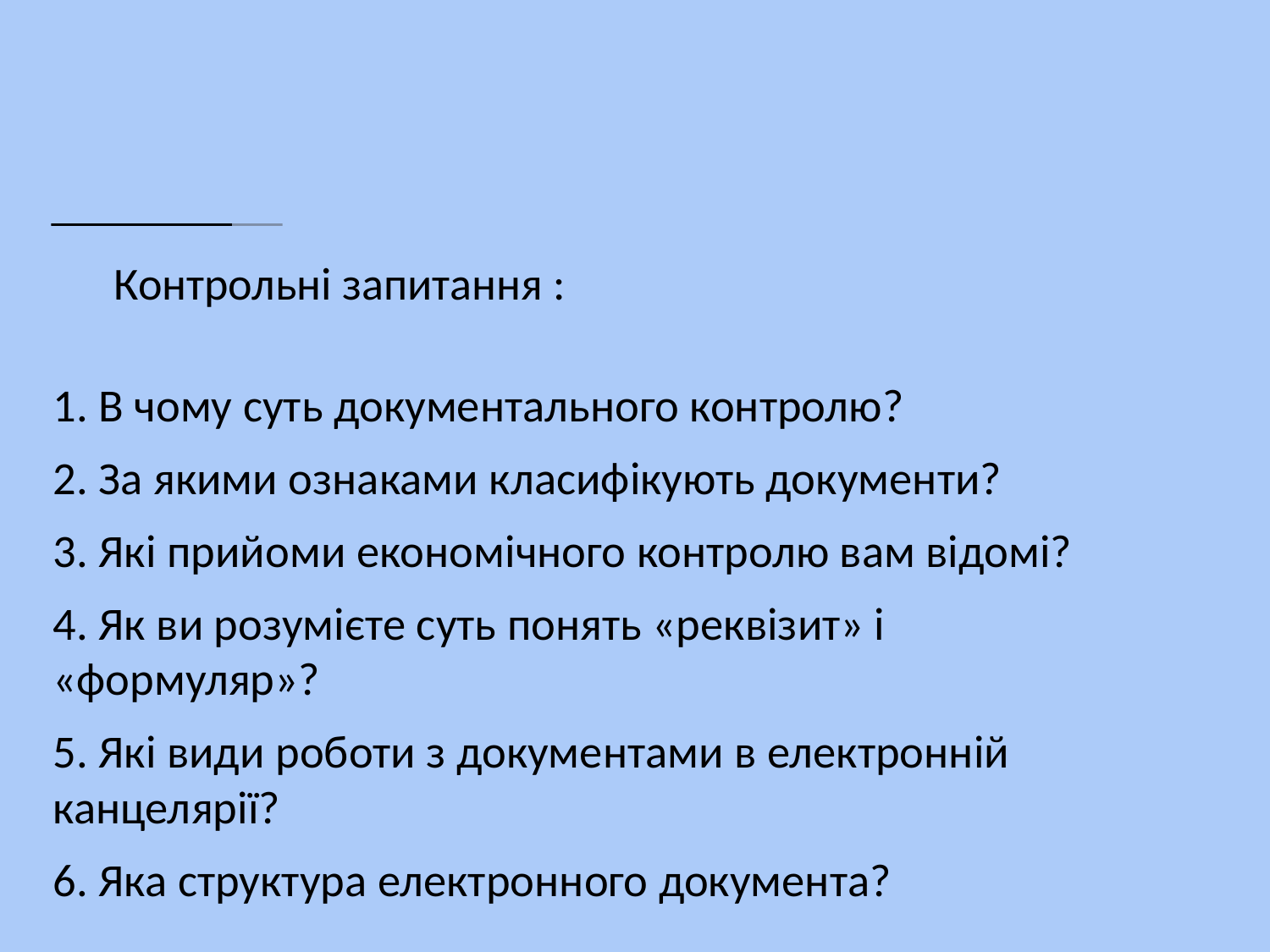

# Контрольні запитання :
1. В чому суть документального контролю?
2. За якими ознаками класифікують документи?
3. Які прийоми економічного контролю вам відомі?
4. Як ви розумієте суть понять «реквізит» і «формуляр»?
5. Які види роботи з документами в електронній канцелярії?
6. Яка структура електронного документа?